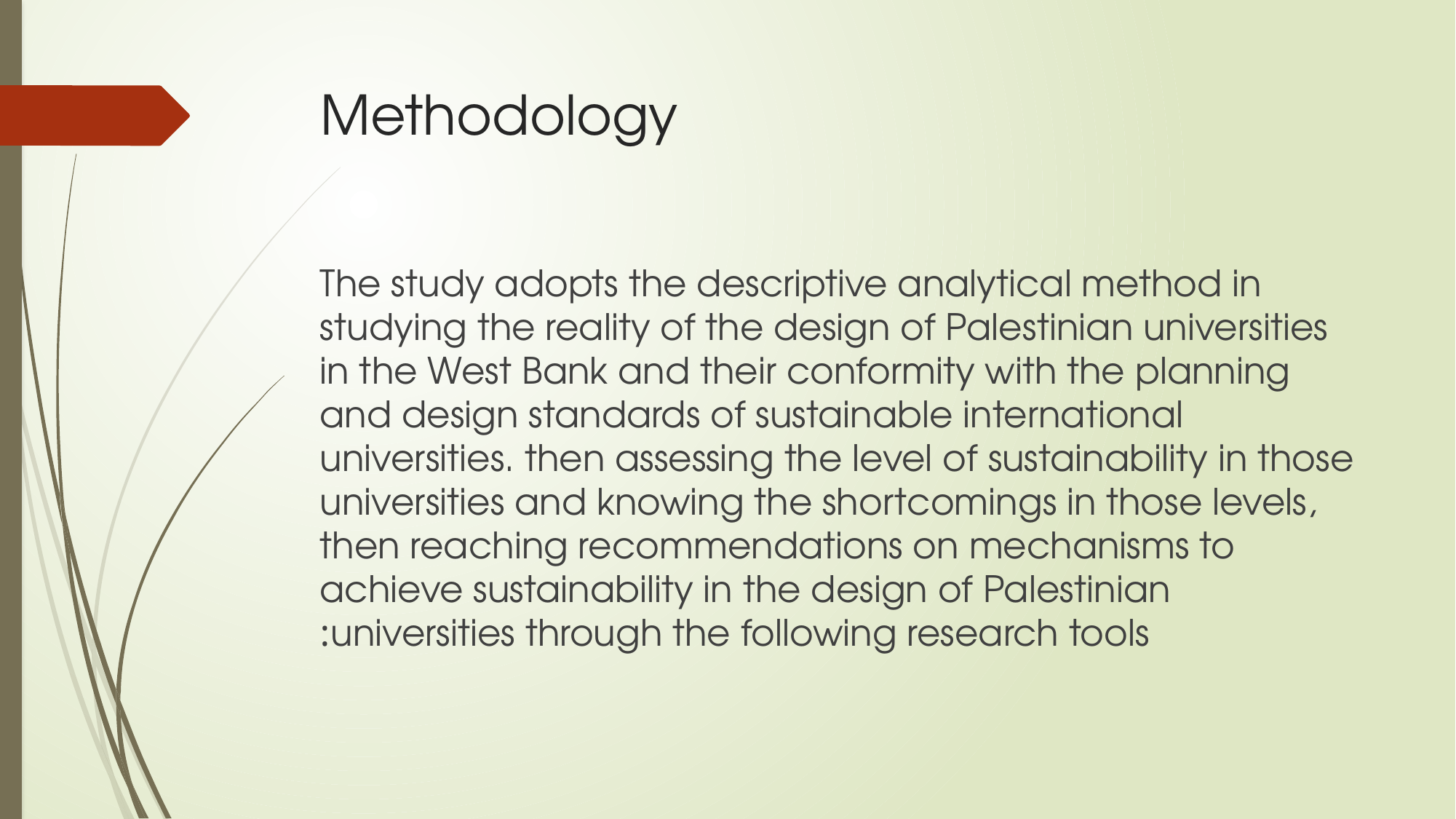

# Methodology
The study adopts the descriptive analytical method in studying the reality of the design of Palestinian universities in the West Bank and their conformity with the planning and design standards of sustainable international universities. then assessing the level of sustainability in those universities and knowing the shortcomings in those levels, then reaching recommendations on mechanisms to achieve sustainability in the design of Palestinian universities through the following research tools: